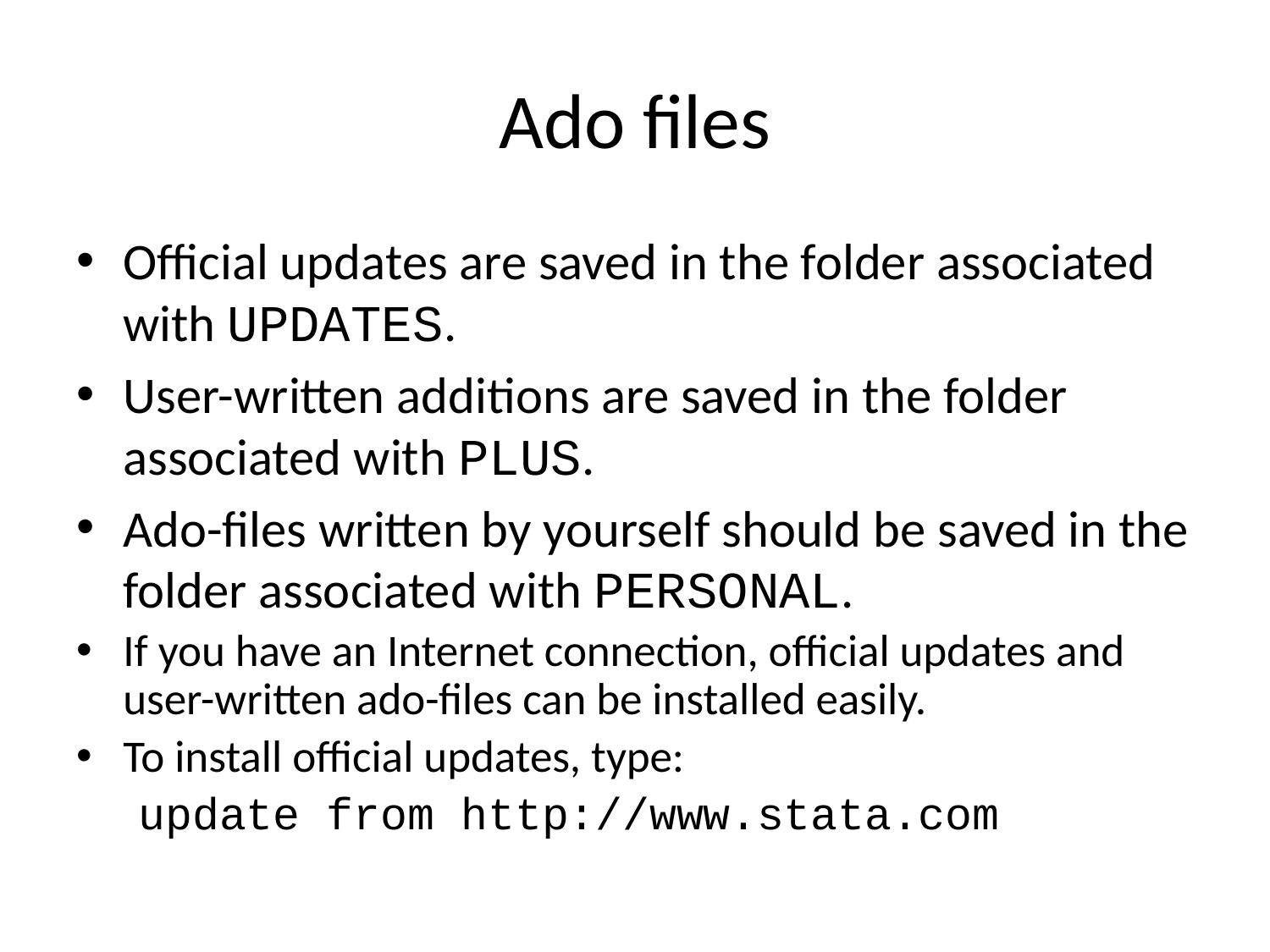

# Ado files
Official updates are saved in the folder associated with UPDATES.
User-written additions are saved in the folder associated with PLUS.
Ado-files written by yourself should be saved in the folder associated with PERSONAL.
If you have an Internet connection, official updates and user-written ado-files can be installed easily.
To install official updates, type:
update from http://www.stata.com